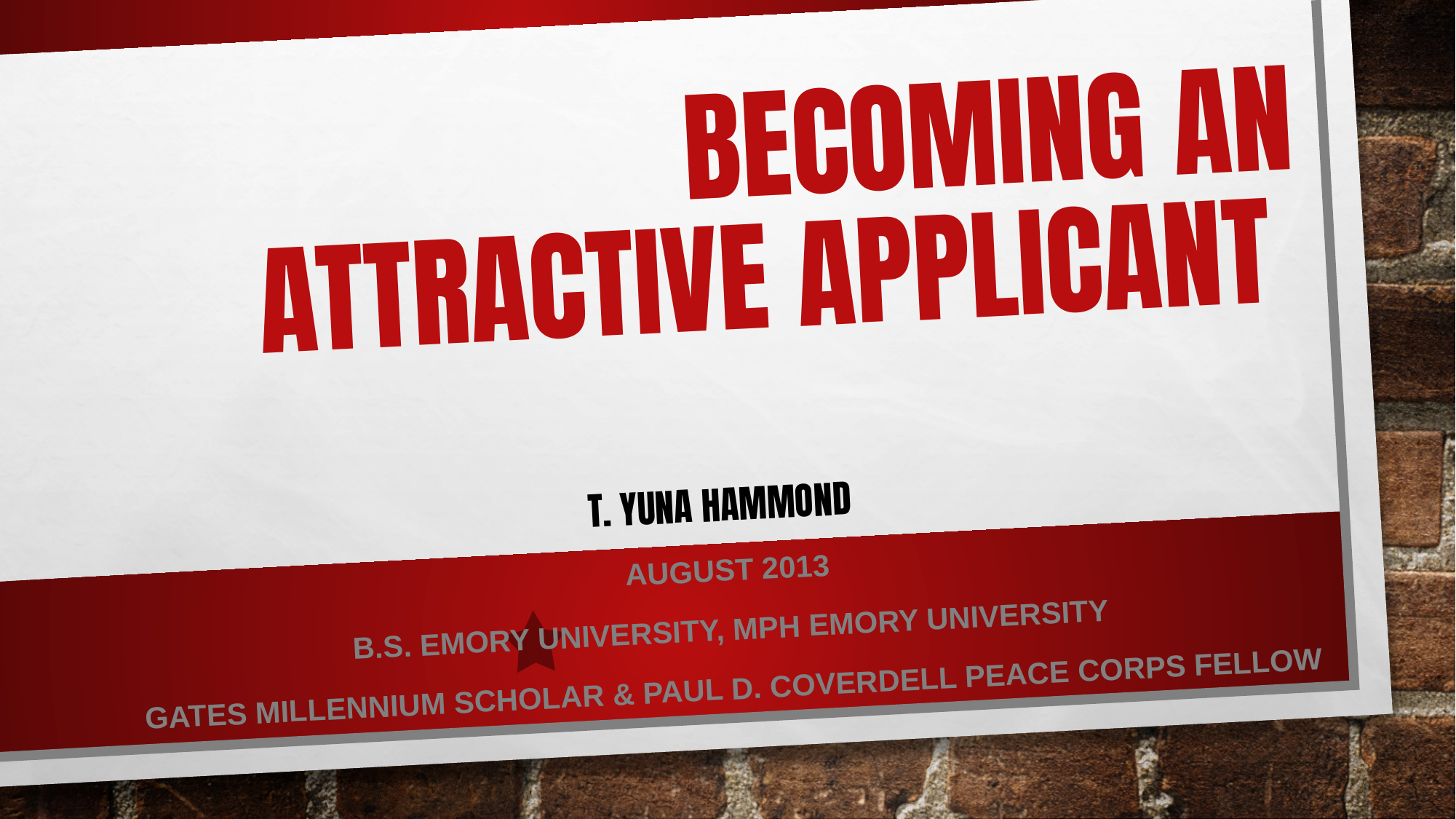

# Becoming an Attractive Applicant
T. Yuna Hammond
August 2013
B.S. Emory University, MPH Emory University
Gates Millennium Scholar & Paul D. Coverdell Peace Corps Fellow